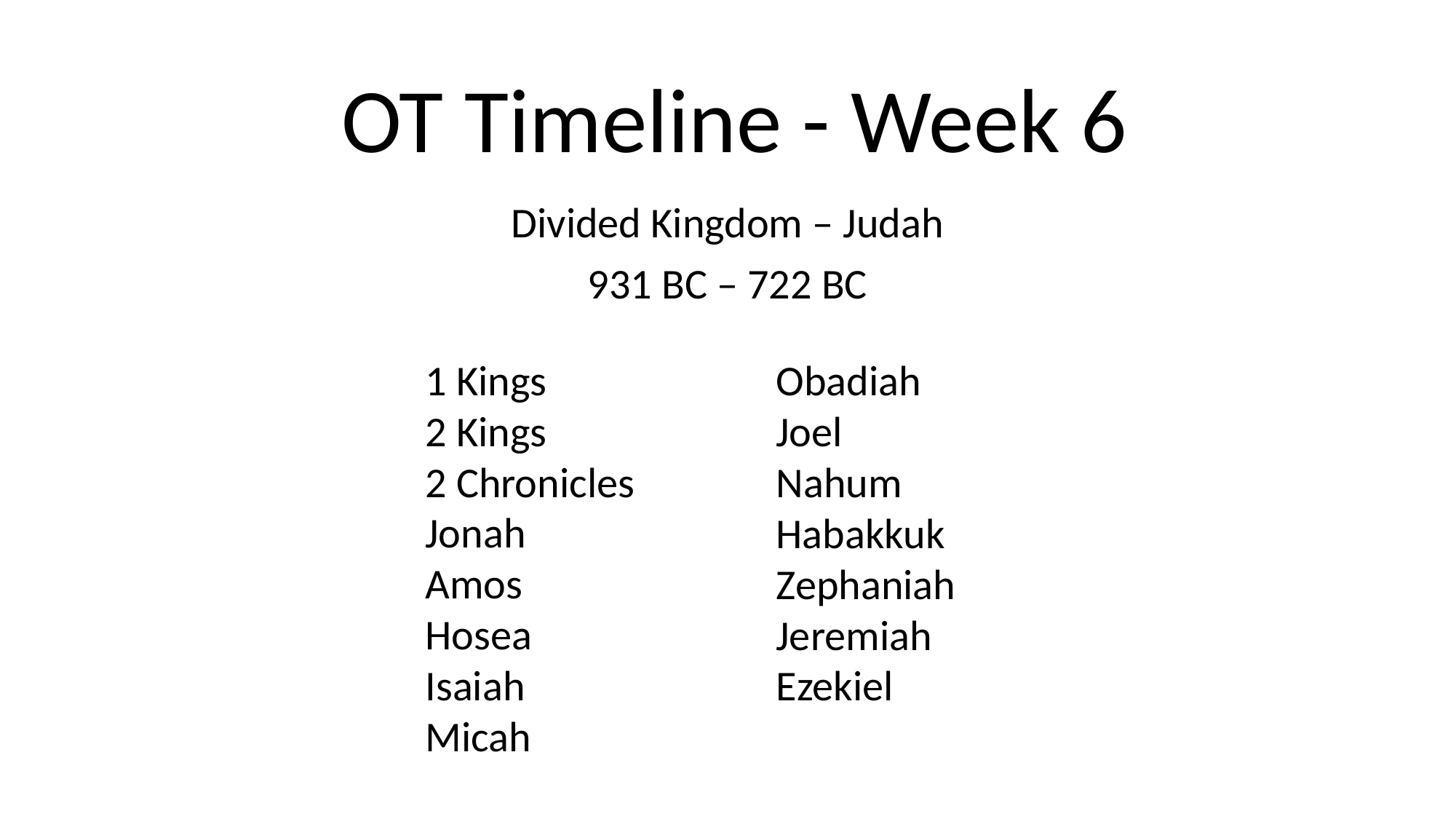

# OT Timeline - Week 6
Divided Kingdom – Judah
931 BC – 722 BC
1 Kings
2 Kings
2 Chronicles
Jonah
Amos
Hosea
Isaiah
Micah
Obadiah
Joel
Nahum
Habakkuk
Zephaniah
Jeremiah
Ezekiel